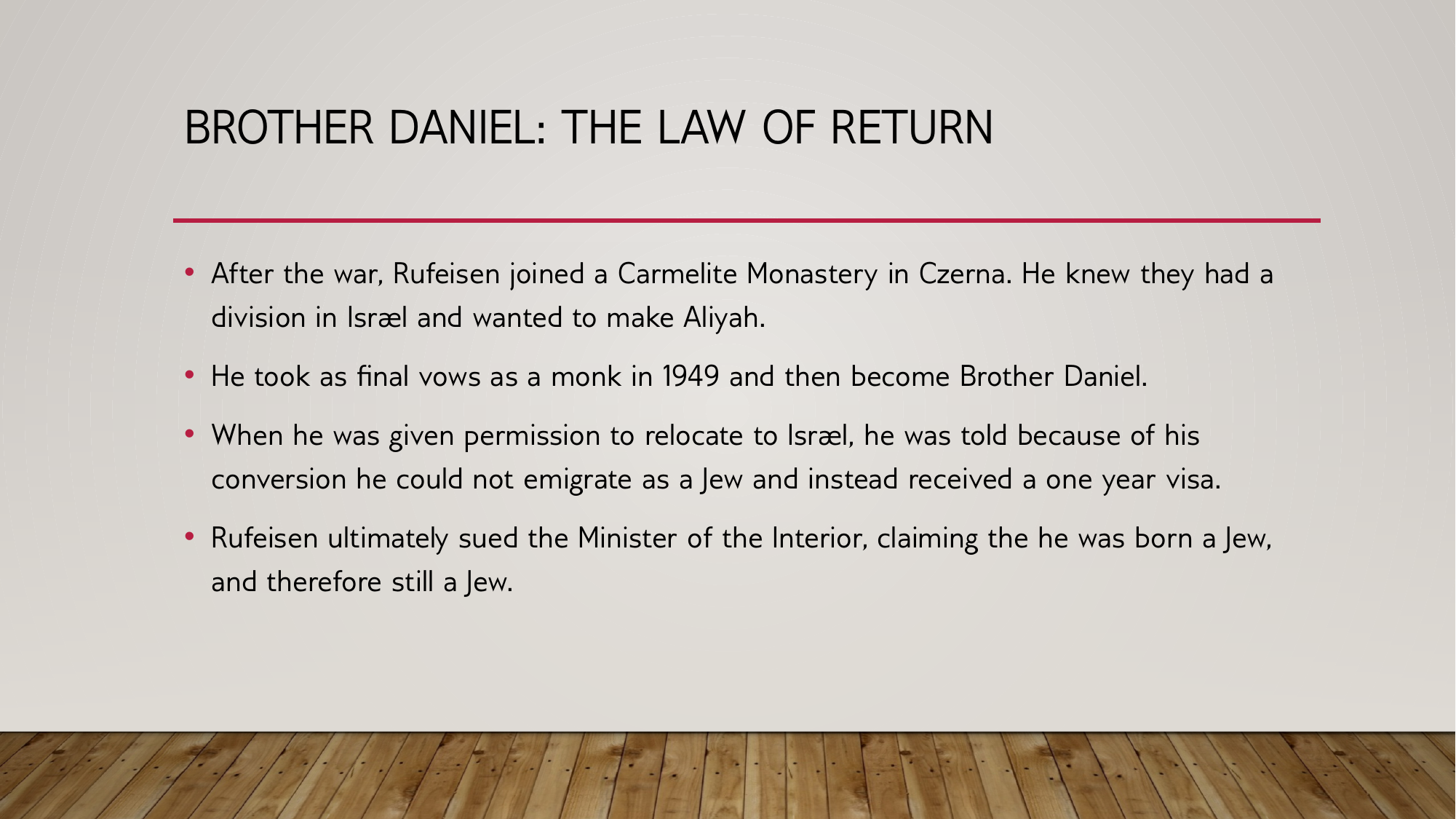

# Brother Daniel: The Law of Return
After the war, Rufeisen joined a Carmelite Monastery in Czerna. He knew they had a division in Israel and wanted to make Aliyah.
He took as final vows as a monk in 1949 and then become Brother Daniel.
When he was given permission to relocate to Israel, he was told because of his conversion he could not emigrate as a Jew and instead received a one year visa.
Rufeisen ultimately sued the Minister of the Interior, claiming the he was born a Jew, and therefore still a Jew.